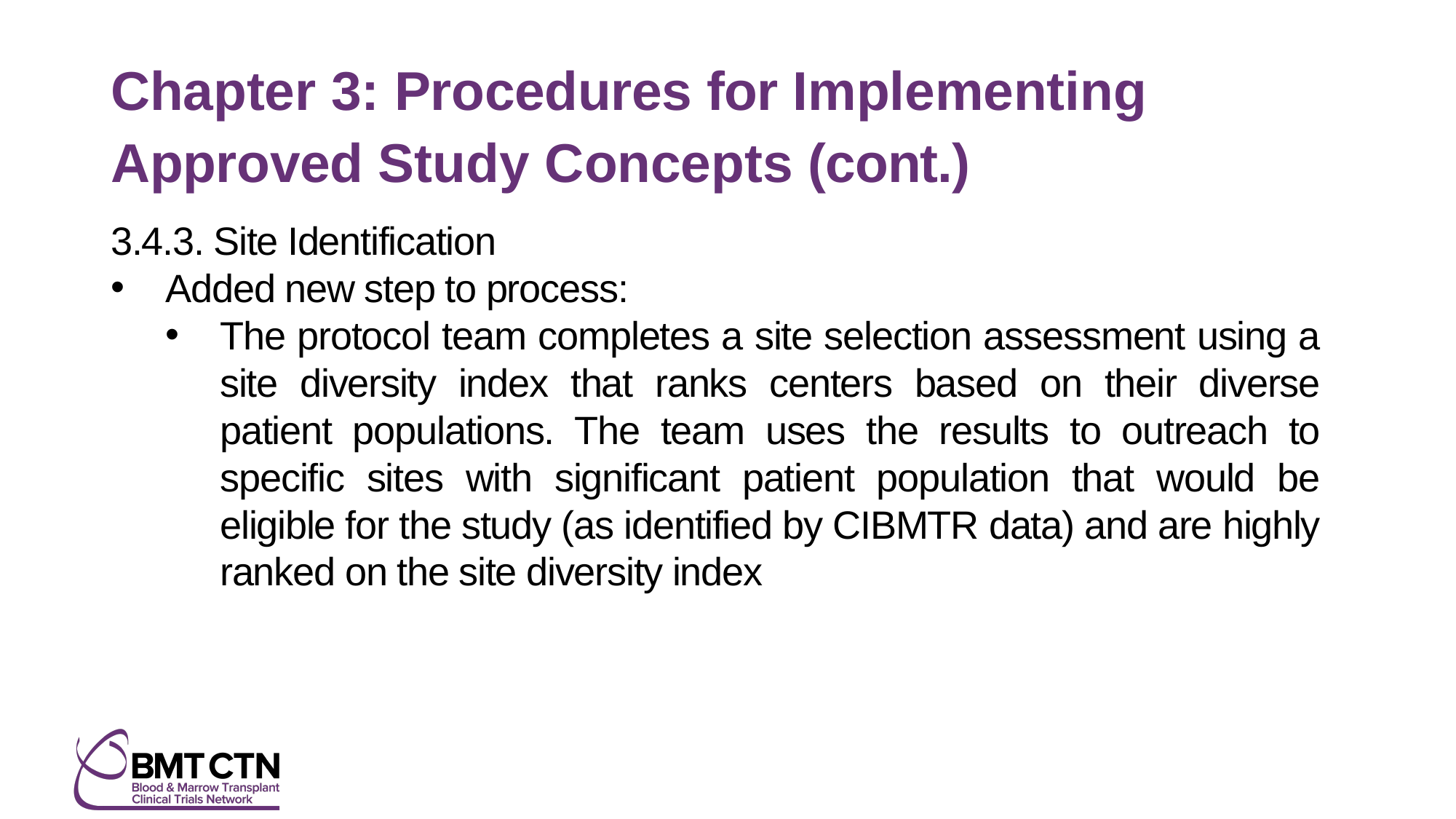

# Chapter 3: Procedures for Implementing  Approved Study Concepts (cont.)
3.4.3. Site Identification
Added new step to process:
The protocol team completes a site selection assessment using a site diversity index that ranks centers based on their diverse patient populations. The team uses the results to outreach to specific sites with significant patient population that would be eligible for the study (as identified by CIBMTR data) and are highly ranked on the site diversity index